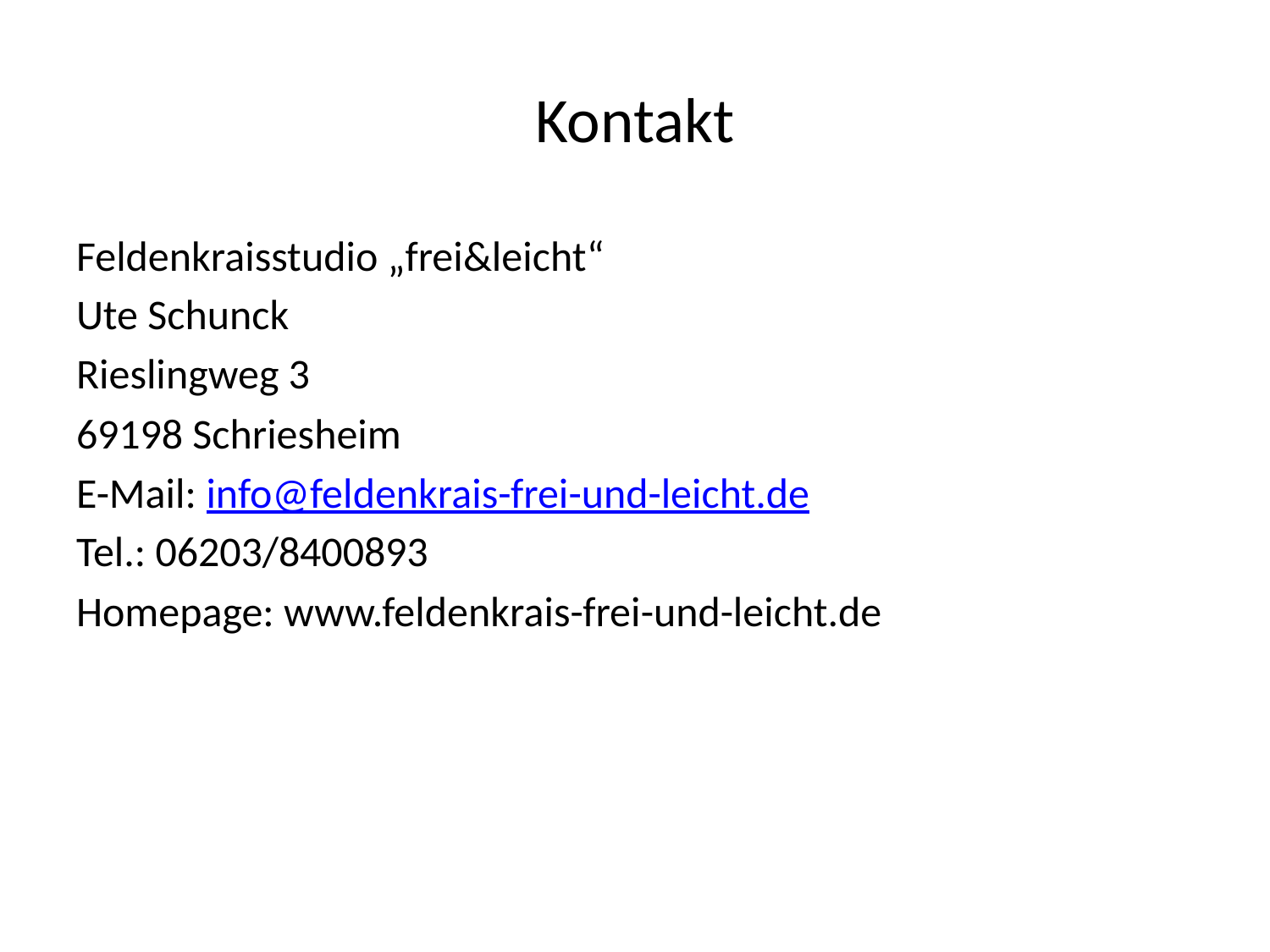

# Kontakt
Feldenkraisstudio „frei&leicht“
Ute Schunck
Rieslingweg 3
69198 Schriesheim
E-Mail: info@feldenkrais-frei-und-leicht.de
Tel.: 06203/8400893
Homepage: www.feldenkrais-frei-und-leicht.de